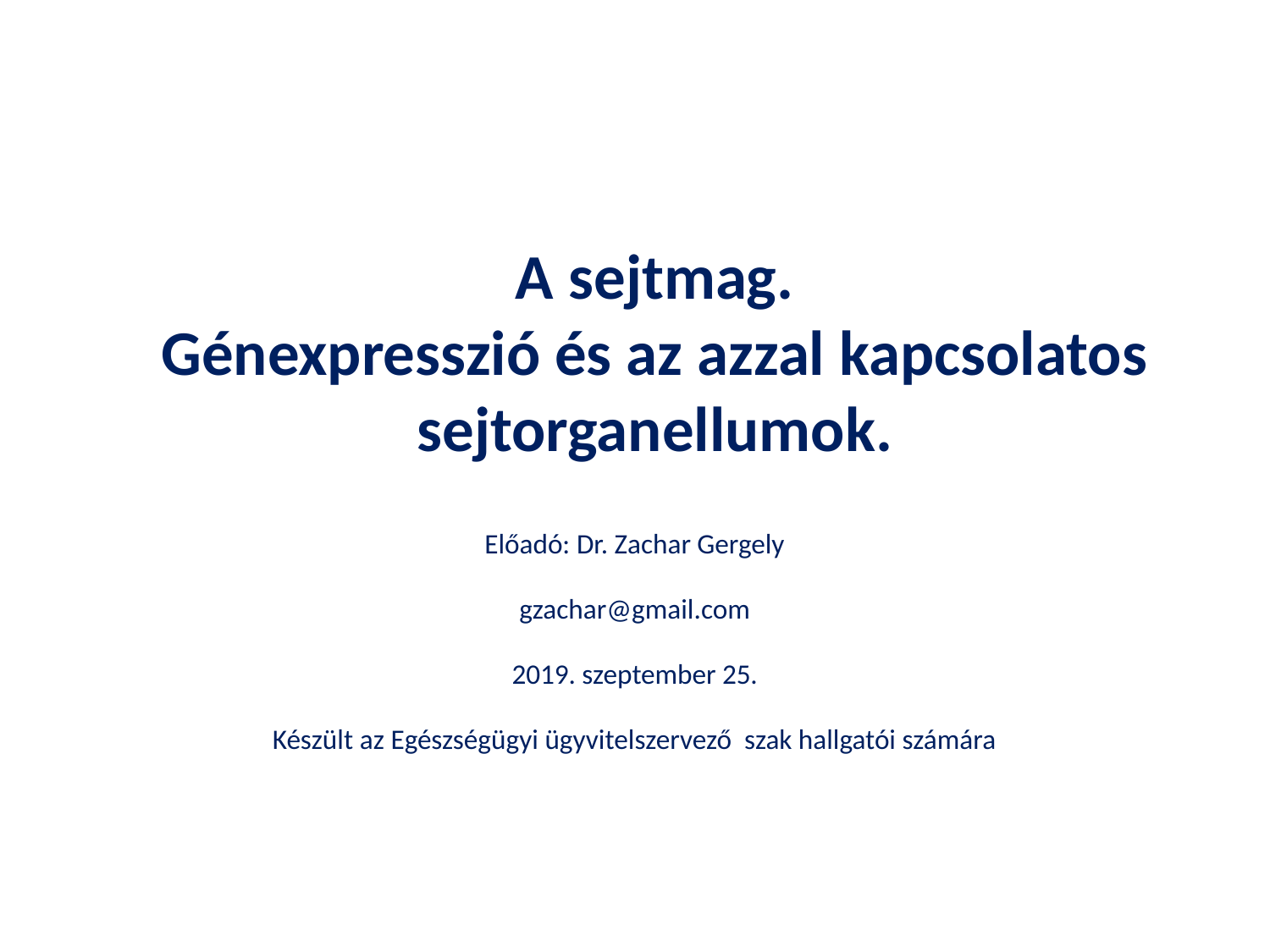

# A sejtmag. Génexpresszió és az azzal kapcsolatos sejtorganellumok.
Előadó: Dr. Zachar Gergely

gzachar@gmail.com

2019. szeptember 25.

Készült az Egészségügyi ügyvitelszervező  szak hallgatói számára